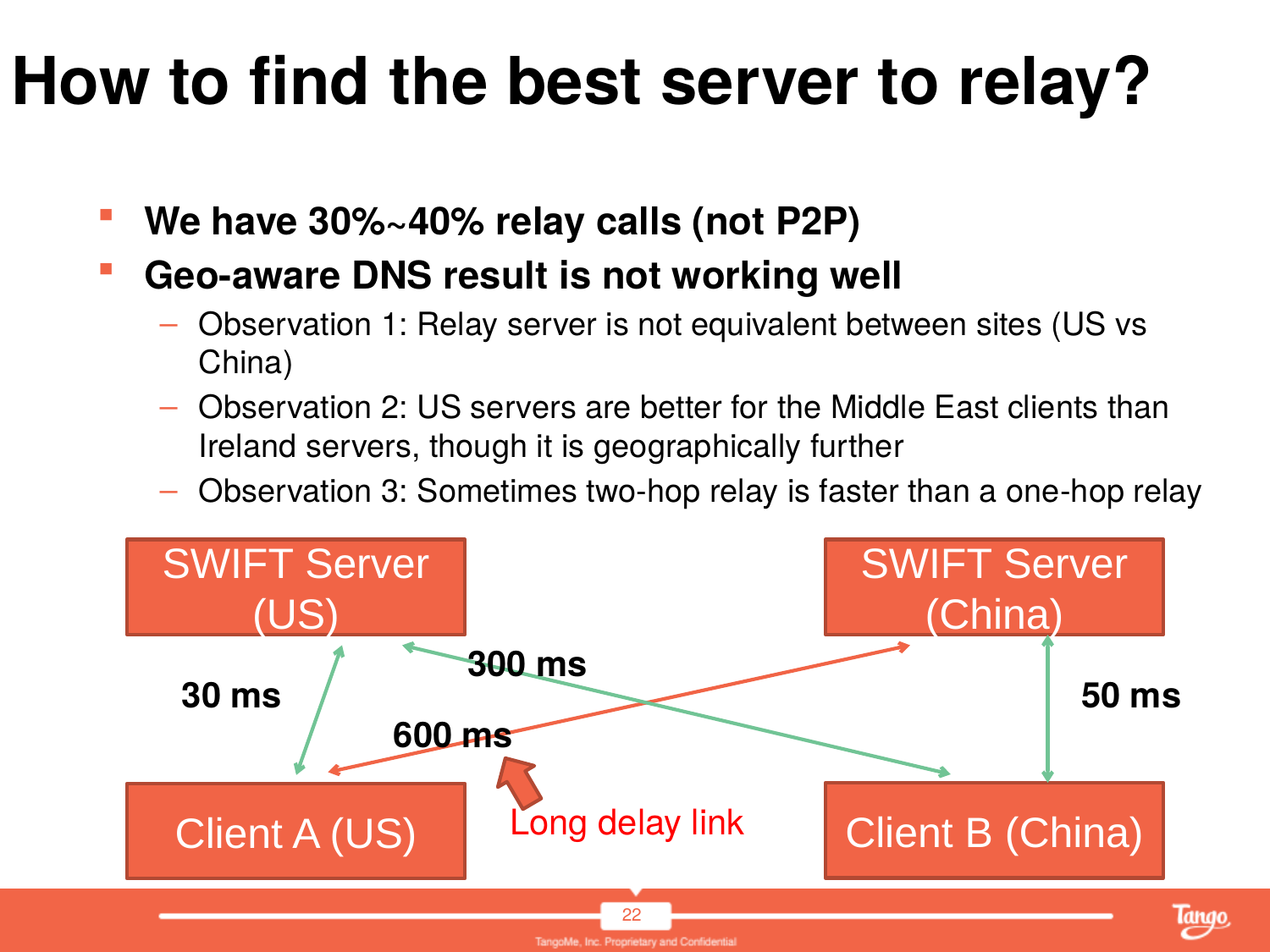

# How to find the best server to relay?
We have 30%~40% relay calls (not P2P)
Geo-aware DNS result is not working well
Observation 1: Relay server is not equivalent between sites (US vs China)
Observation 2: US servers are better for the Middle East clients than Ireland servers, though it is geographically further
Observation 3: Sometimes two-hop relay is faster than a one-hop relay

SWIFT Server (US)
SWIFT Server
(China)
300 ms
30 ms
50 ms
600 ms

Client B (China)
Client A (US)
Long delay link